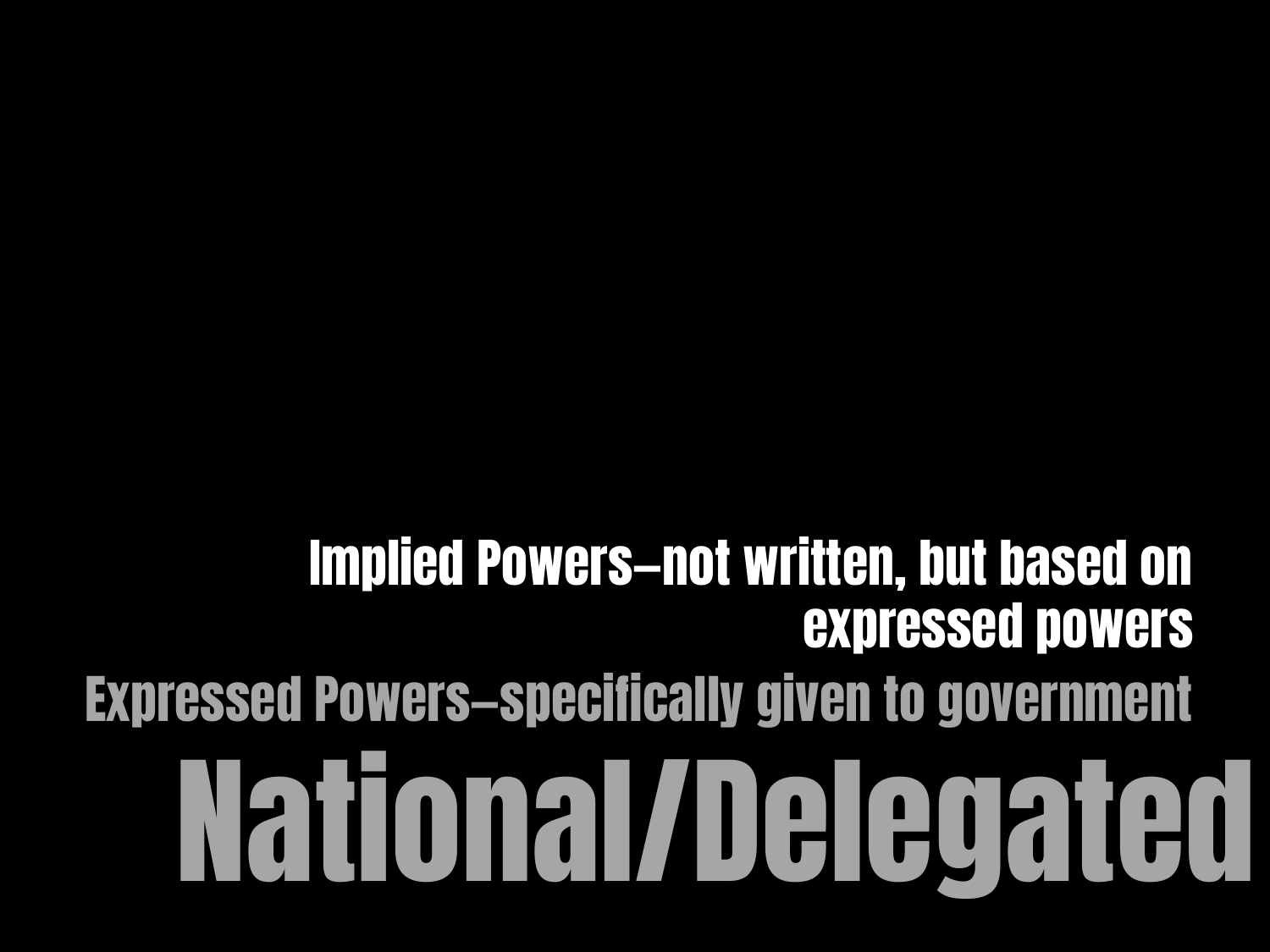

#

Implied Powers—not written, but based on expressed powers
Expressed Powers—specifically given to government
National/Delegated